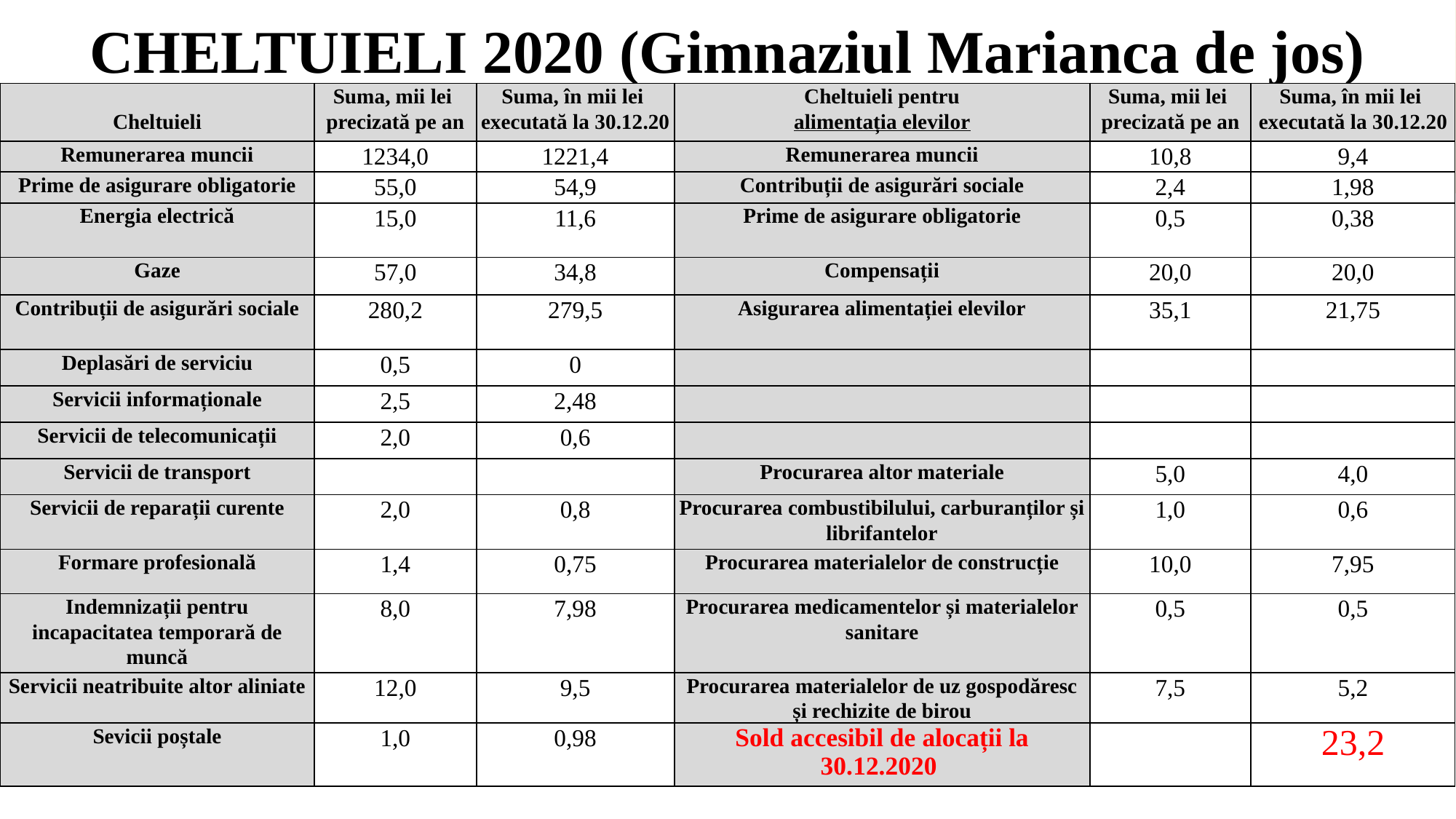

# CHELTUIELI 2020 (Gimnaziul Marianca de jos)
| Cheltuieli | Suma, mii lei precizată pe an | Suma, în mii lei executată la 30.12.20 | Cheltuieli pentru alimentația elevilor | Suma, mii lei precizată pe an | Suma, în mii lei executată la 30.12.20 |
| --- | --- | --- | --- | --- | --- |
| Remunerarea muncii | 1234,0 | 1221,4 | Remunerarea muncii | 10,8 | 9,4 |
| Prime de asigurare obligatorie | 55,0 | 54,9 | Contribuții de asigurări sociale | 2,4 | 1,98 |
| Energia electrică | 15,0 | 11,6 | Prime de asigurare obligatorie | 0,5 | 0,38 |
| Gaze | 57,0 | 34,8 | Compensații | 20,0 | 20,0 |
| Contribuții de asigurări sociale | 280,2 | 279,5 | Asigurarea alimentației elevilor | 35,1 | 21,75 |
| Deplasări de serviciu | 0,5 | 0 |  |  |  |
| Servicii informaționale | 2,5 | 2,48 |  |  |  |
| Servicii de telecomunicații | 2,0 | 0,6 |  |  |  |
| Servicii de transport |  |  | Procurarea altor materiale | 5,0 | 4,0 |
| Servicii de reparații curente | 2,0 | 0,8 | Procurarea combustibilului, carburanților și librifantelor | 1,0 | 0,6 |
| Formare profesională | 1,4 | 0,75 | Procurarea materialelor de construcție | 10,0 | 7,95 |
| Indemnizații pentru incapacitatea temporară de muncă | 8,0 | 7,98 | Procurarea medicamentelor și materialelor sanitare | 0,5 | 0,5 |
| Servicii neatribuite altor aliniate | 12,0 | 9,5 | Procurarea materialelor de uz gospodăresc și rechizite de birou | 7,5 | 5,2 |
| Sevicii poștale | 1,0 | 0,98 | Sold accesibil de alocații la 30.12.2020 |  | 23,2 |